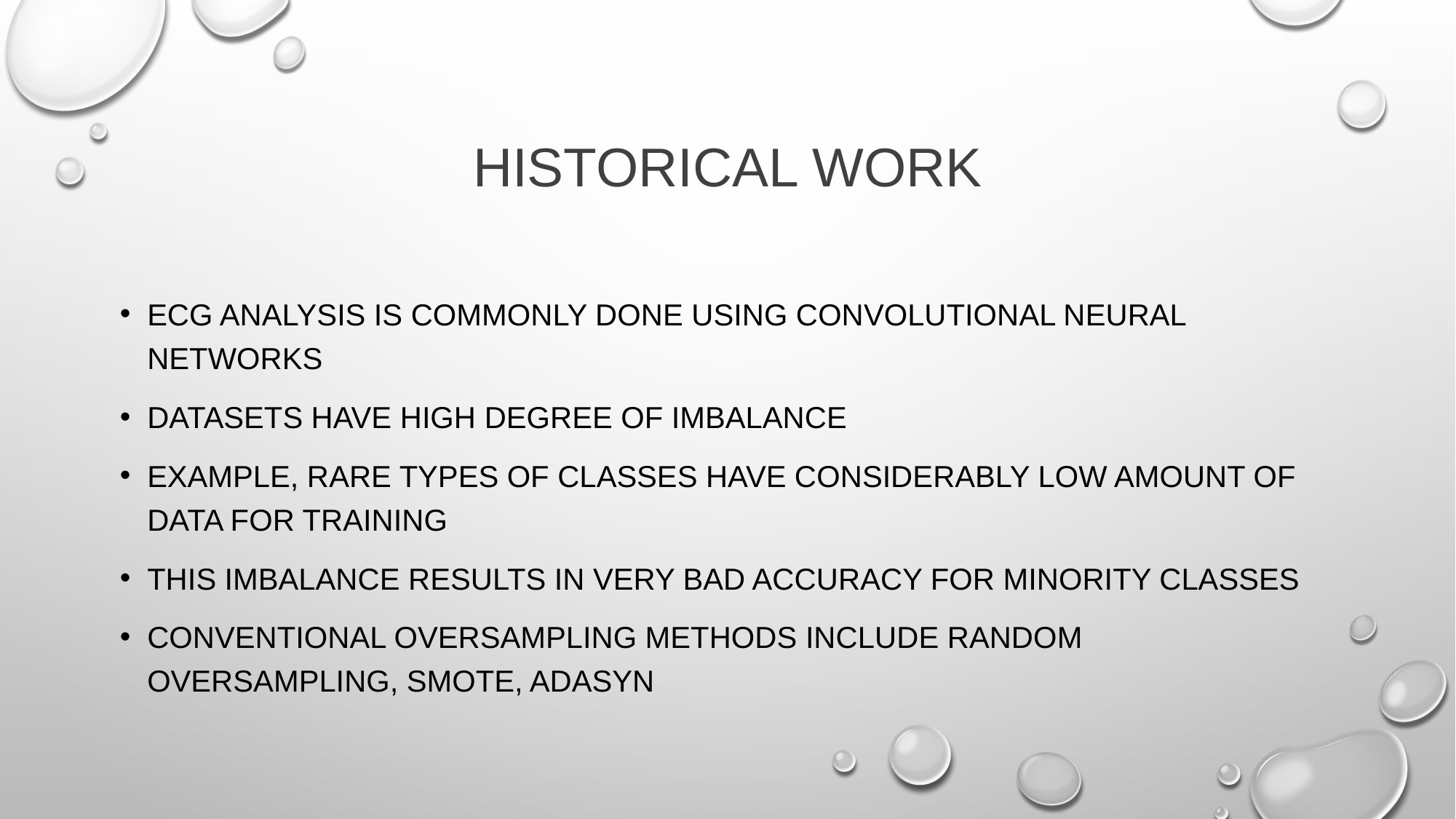

# Historical work
Ecg analysis is commonly done using convolutional neural networks
Datasets have high degree of imbalance
Example, rare types of classes have considerably low amount of data for training
This imbalance results in very bad accuracy for minority classes
Conventional oversampling methods include random oversampling, smote, adasyn